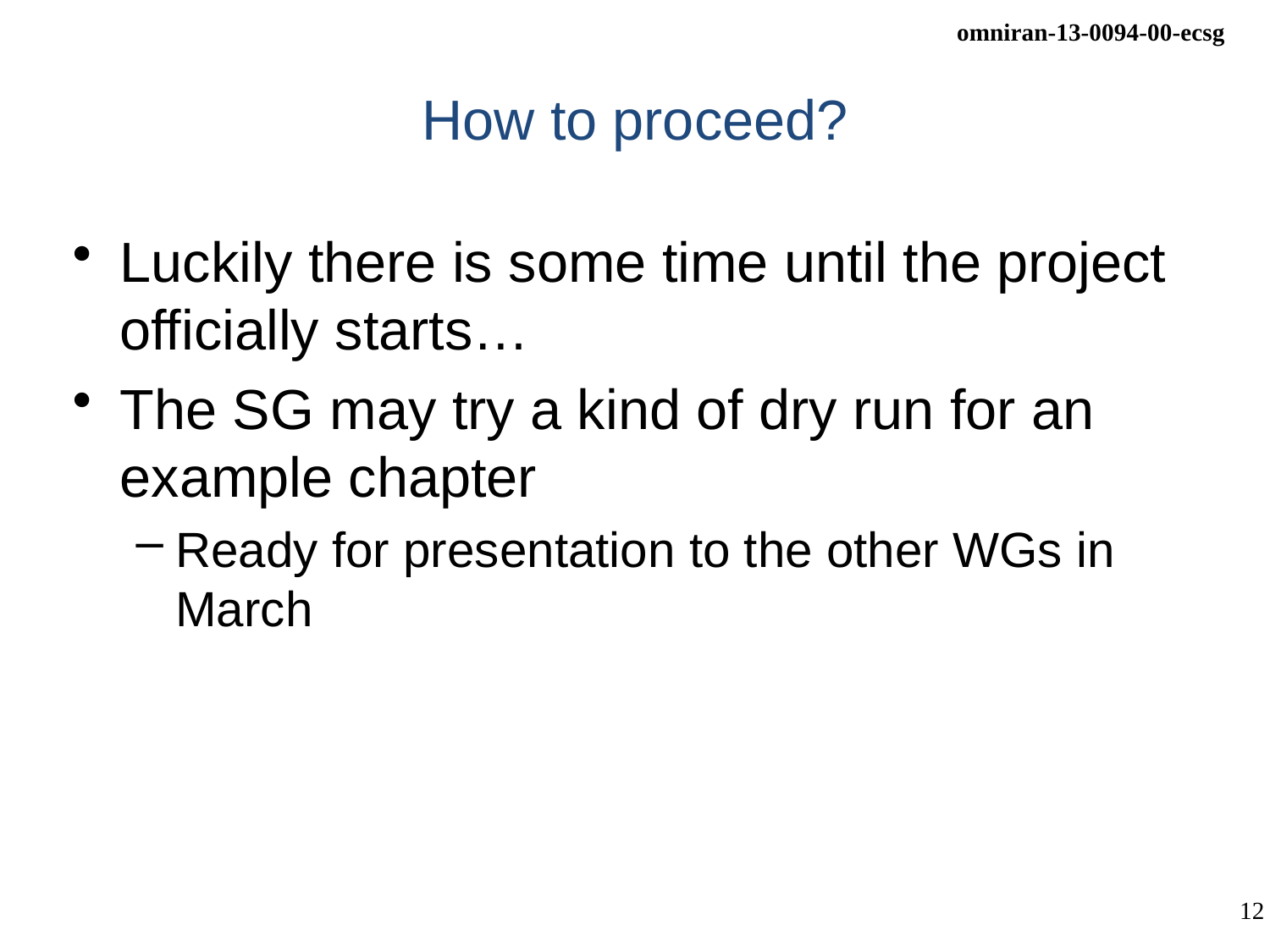

# How to proceed?
Luckily there is some time until the project officially starts…
The SG may try a kind of dry run for an example chapter
Ready for presentation to the other WGs in March